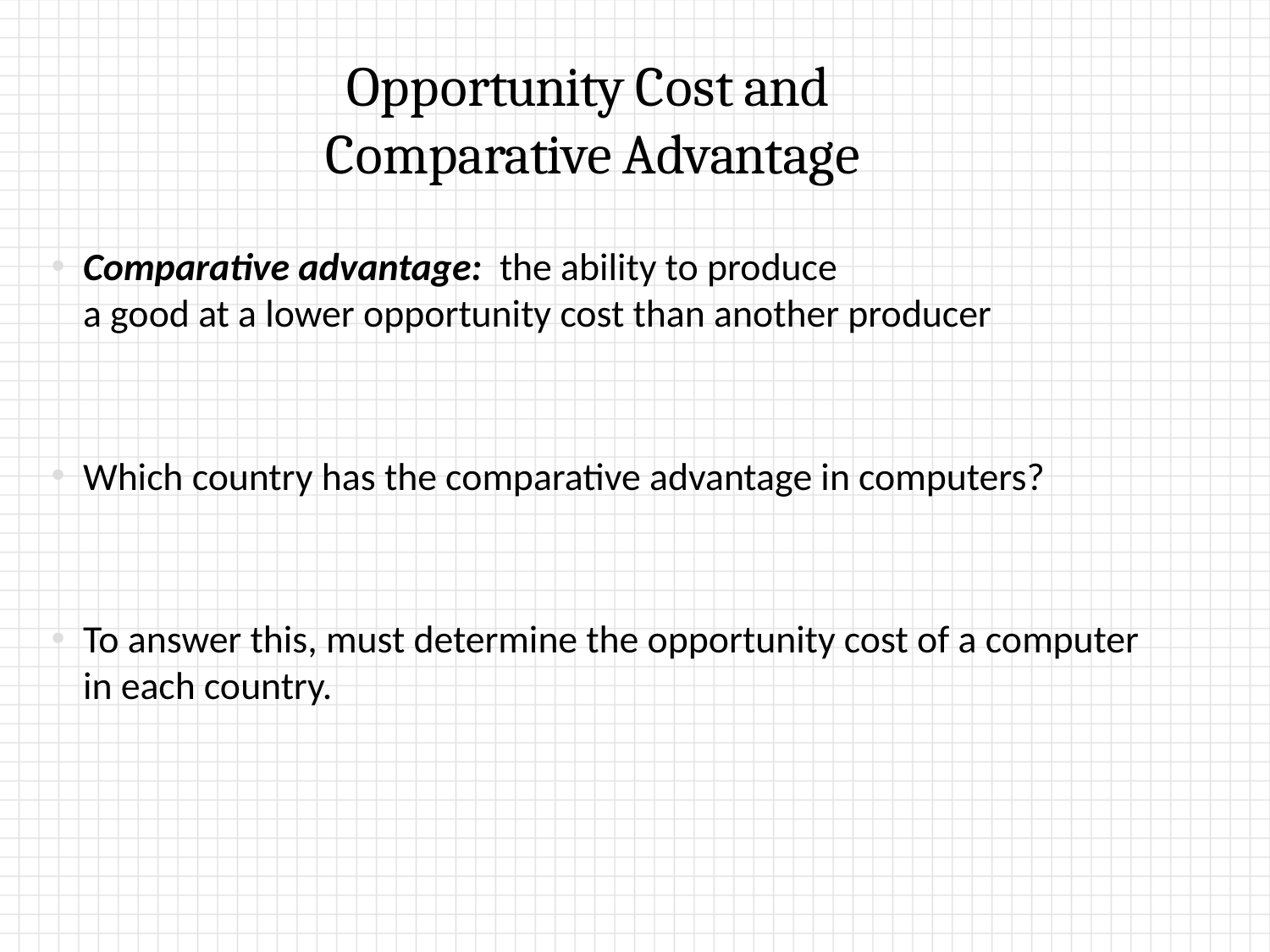

0
# Opportunity Cost and Comparative Advantage
Comparative advantage:  the ability to produce
a good at a lower opportunity cost than another producer

Which country has the comparative advantage in computers?

To answer this, must determine the opportunity cost of a computer in each country.